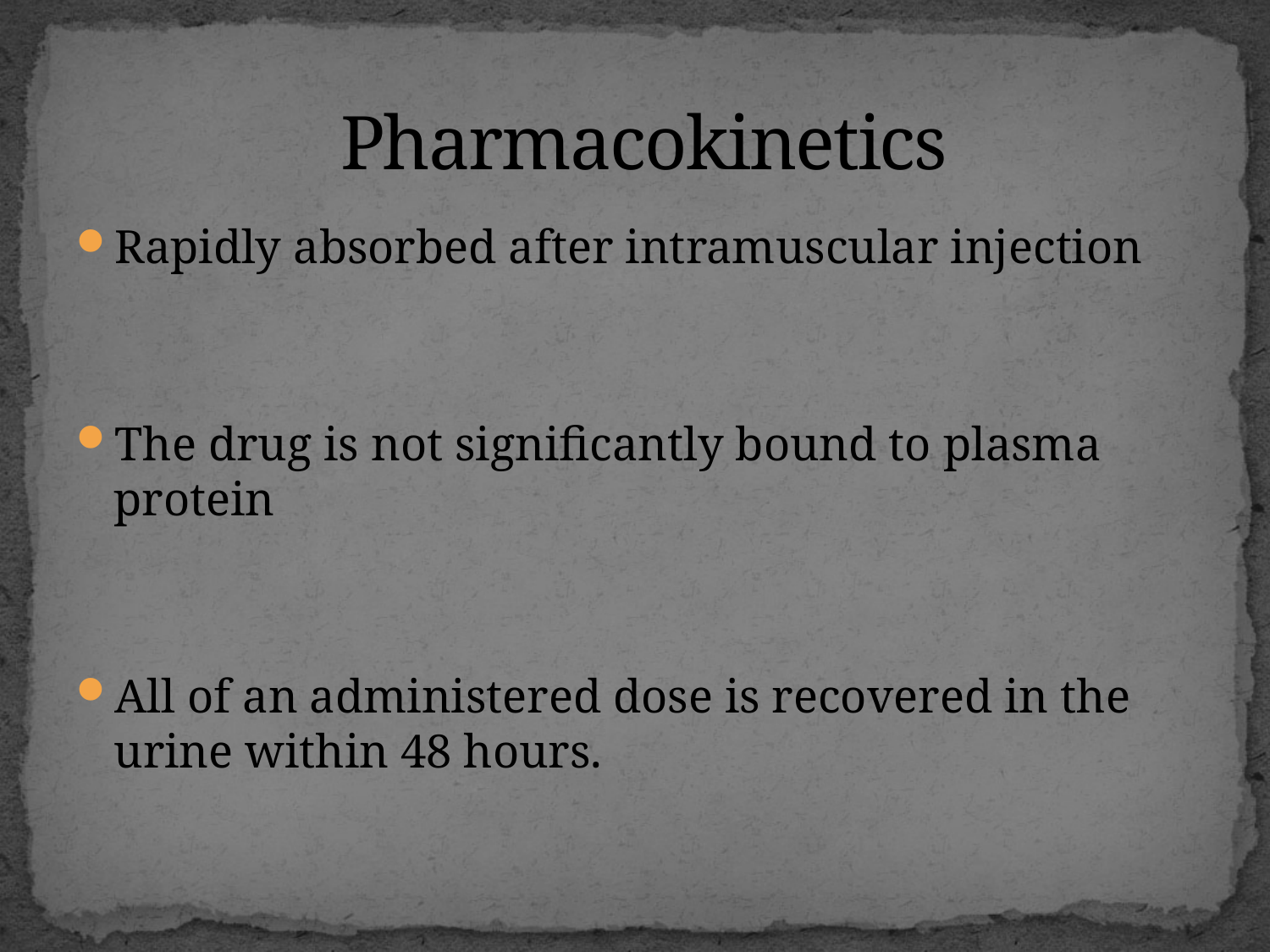

# Pharmacokinetics
Rapidly absorbed after intramuscular injection

The drug is not significantly bound to plasma protein

All of an administered dose is recovered in the urine within 48 hours.